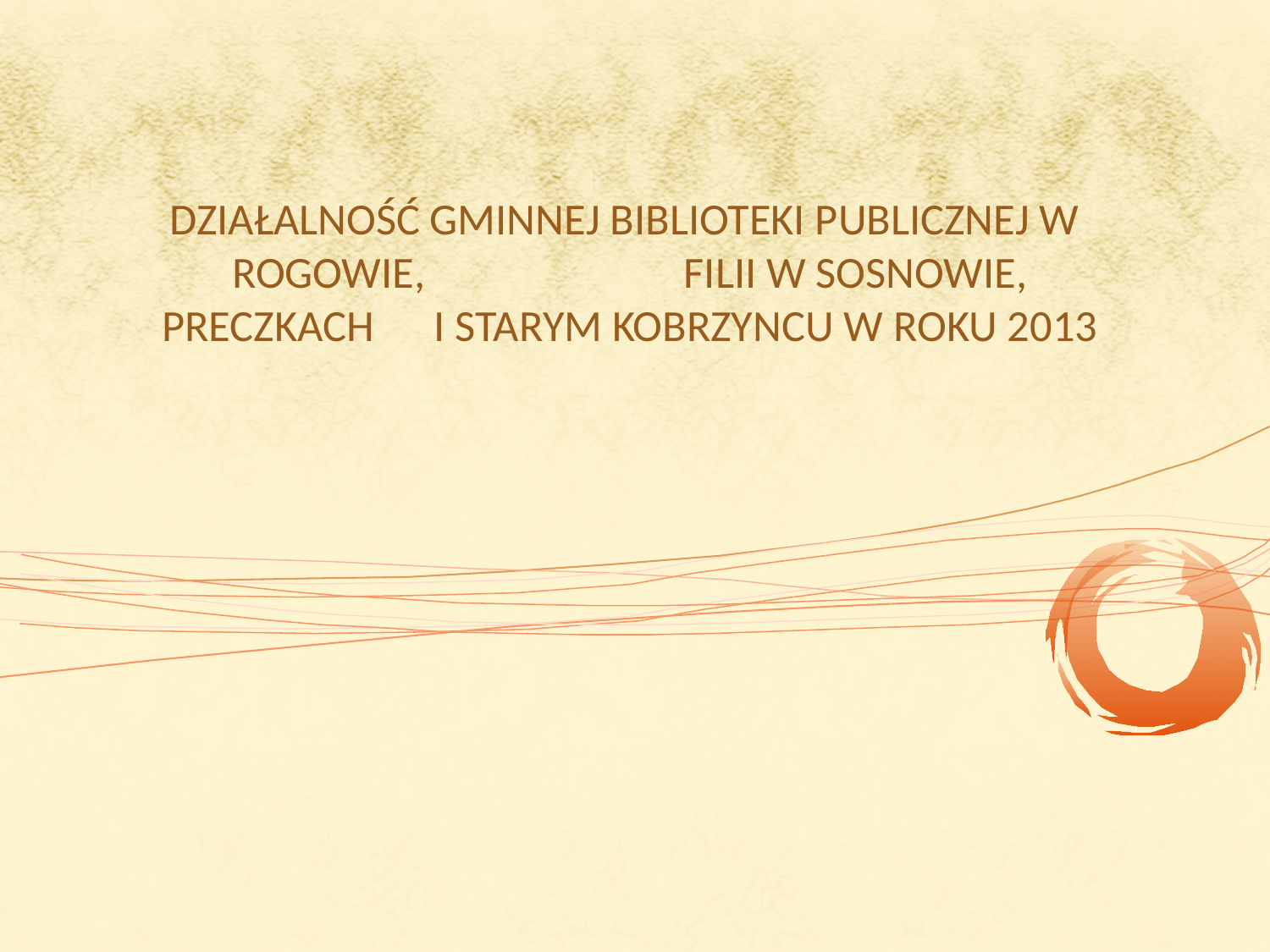

# DZIAŁALNOŚĆ GMINNEJ BIBLIOTEKI PUBLICZNEJ W  ROGOWIE,                          FILII W SOSNOWIE, PRECZKACH      I STARYM KOBRZYNCU W ROKU 2013